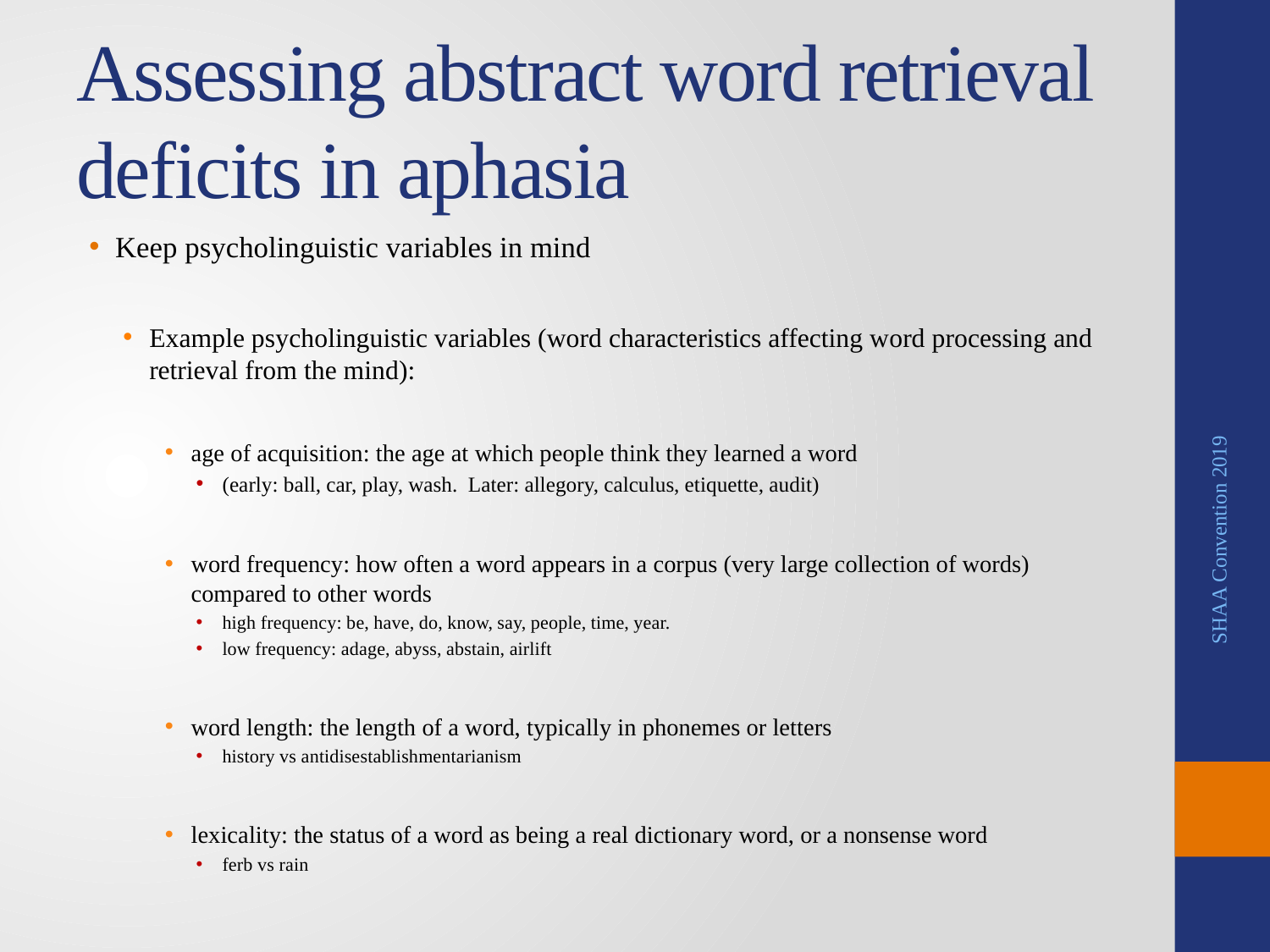

# Assessing abstract word retrieval deficits in aphasia
Keep psycholinguistic variables in mind

Example psycholinguistic variables (word characteristics affecting word processing and retrieval from the mind):

age of acquisition: the age at which people think they learned a word
(early: ball, car, play, wash.  Later: allegory, calculus, etiquette, audit)

word frequency: how often a word appears in a corpus (very large collection of words) compared to other words
high frequency: be, have, do, know, say, people, time, year.
low frequency: adage, abyss, abstain, airlift

word length: the length of a word, typically in phonemes or letters
history vs antidisestablishmentarianism

lexicality: the status of a word as being a real dictionary word, or a nonsense word
ferb vs rain
SHAA Convention 2019